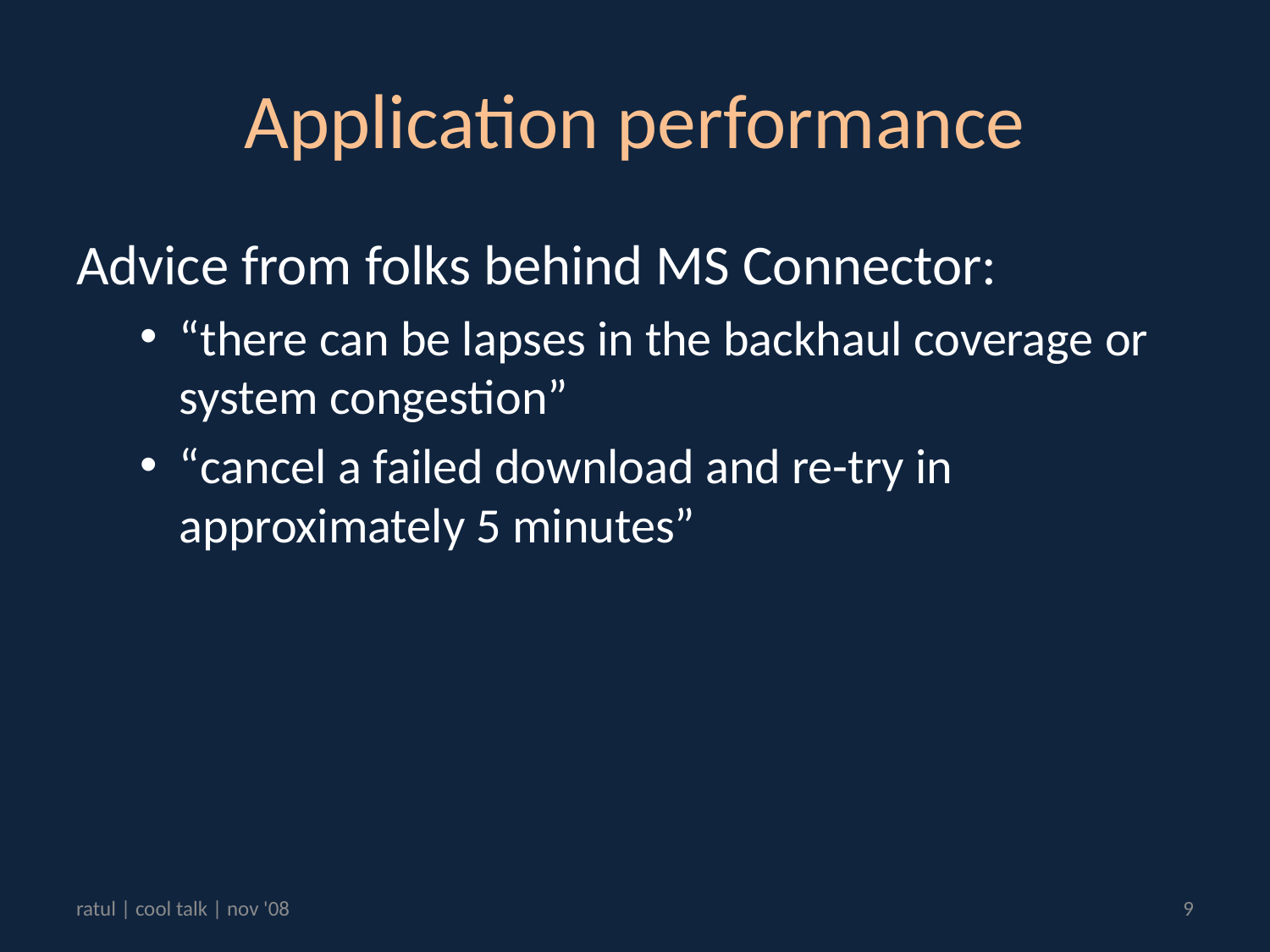

# Application performance
Advice from folks behind MS Connector:
“there can be lapses in the backhaul coverage or system congestion”
“cancel a failed download and re-try in approximately 5 minutes”
ratul | cool talk | nov '08
9